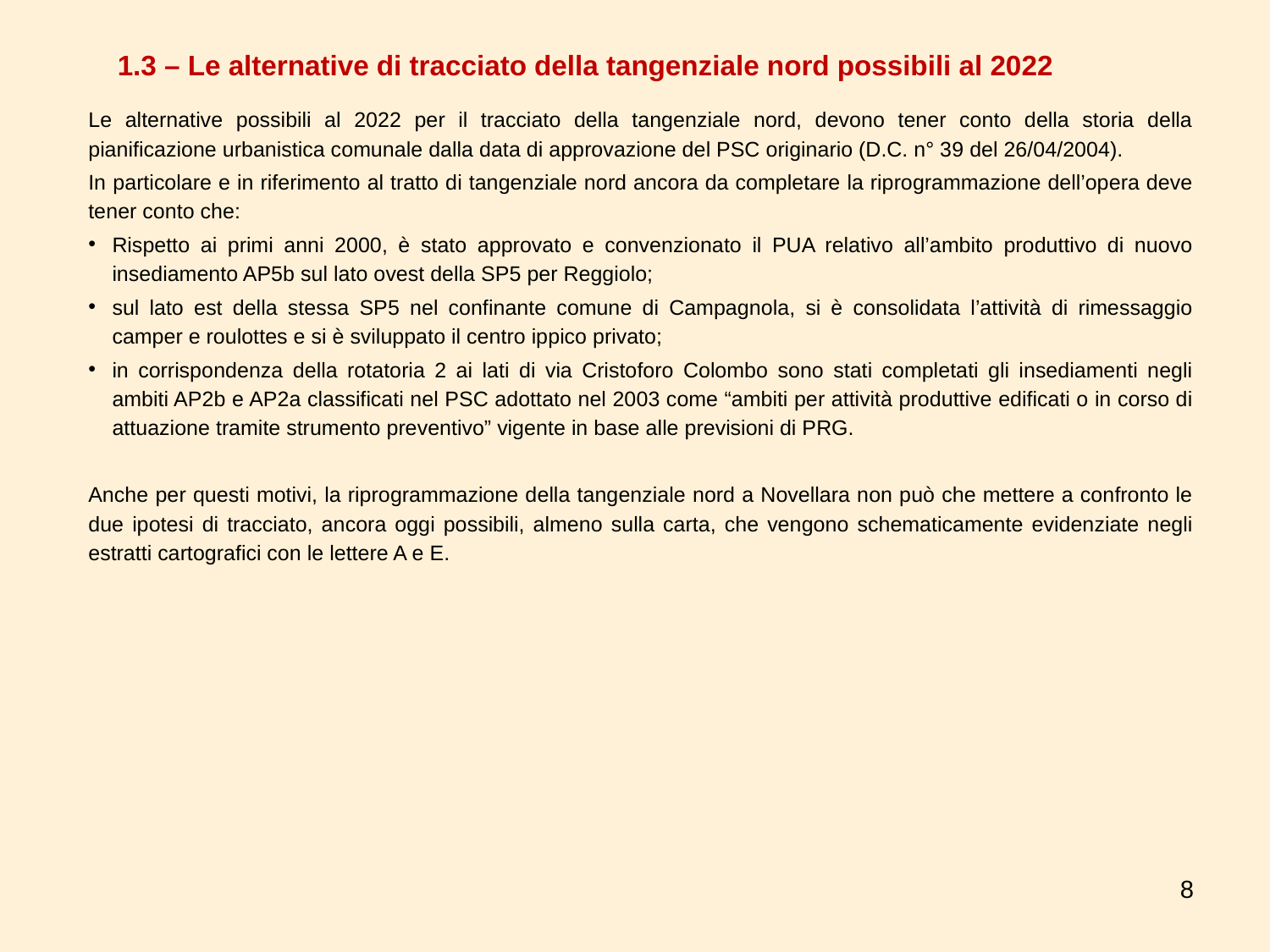

1.3 – Le alternative di tracciato della tangenziale nord possibili al 2022
Le alternative possibili al 2022 per il tracciato della tangenziale nord, devono tener conto della storia della pianificazione urbanistica comunale dalla data di approvazione del PSC originario (D.C. n° 39 del 26/04/2004).
In particolare e in riferimento al tratto di tangenziale nord ancora da completare la riprogrammazione dell’opera deve tener conto che:
Rispetto ai primi anni 2000, è stato approvato e convenzionato il PUA relativo all’ambito produttivo di nuovo insediamento AP5b sul lato ovest della SP5 per Reggiolo;
sul lato est della stessa SP5 nel confinante comune di Campagnola, si è consolidata l’attività di rimessaggio camper e roulottes e si è sviluppato il centro ippico privato;
in corrispondenza della rotatoria 2 ai lati di via Cristoforo Colombo sono stati completati gli insediamenti negli ambiti AP2b e AP2a classificati nel PSC adottato nel 2003 come “ambiti per attività produttive edificati o in corso di attuazione tramite strumento preventivo” vigente in base alle previsioni di PRG.

Anche per questi motivi, la riprogrammazione della tangenziale nord a Novellara non può che mettere a confronto le due ipotesi di tracciato, ancora oggi possibili, almeno sulla carta, che vengono schematicamente evidenziate negli estratti cartografici con le lettere A e E.

8